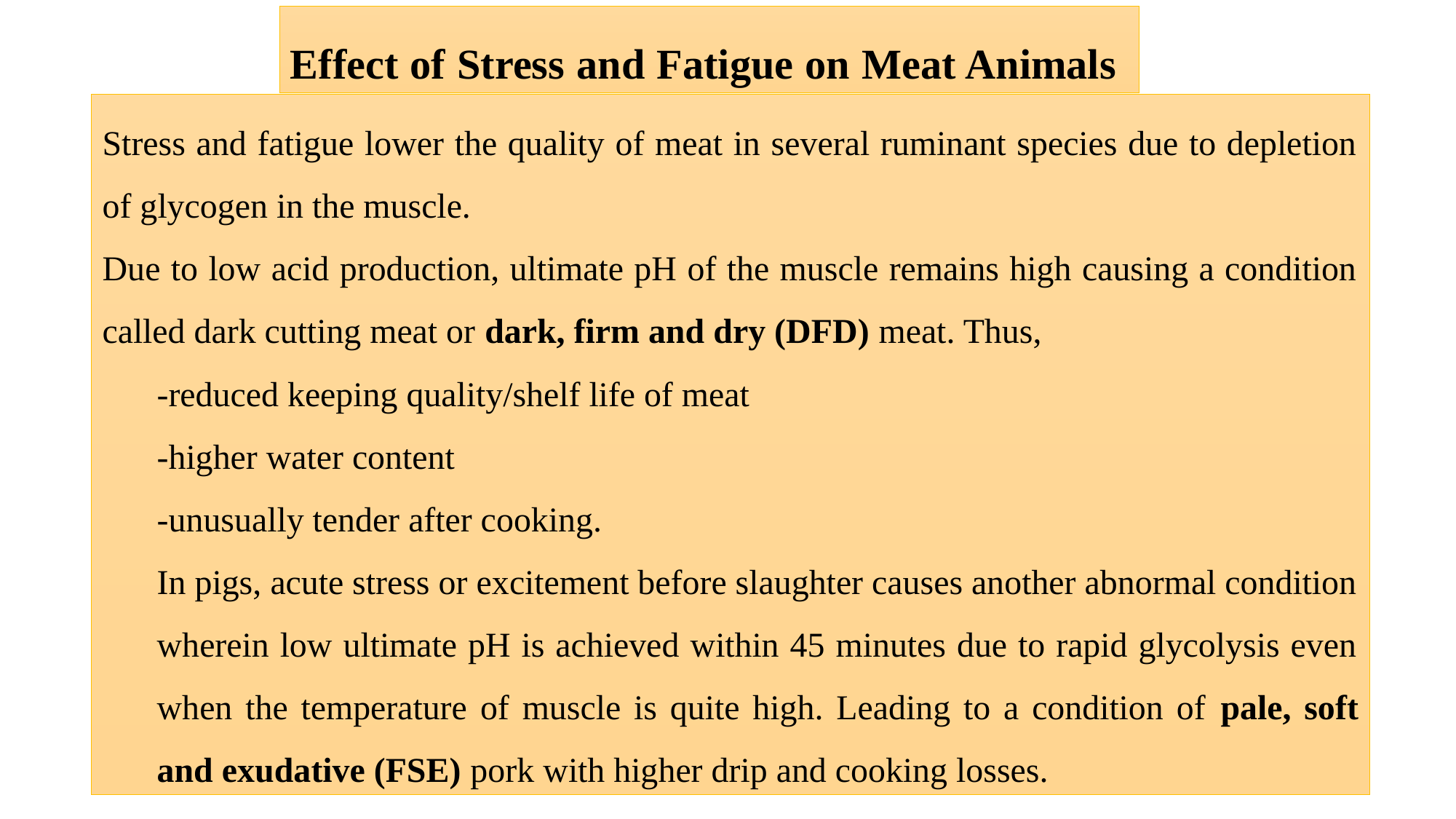

Effect of Stress and Fatigue on Meat Animals
Stress and fatigue lower the quality of meat in several ruminant species due to depletion of glycogen in the muscle.
Due to low acid production, ultimate pH of the muscle remains high causing a condition called dark cutting meat or dark, firm and dry (DFD) meat. Thus,
-reduced keeping quality/shelf life of meat
-higher water content
-unusually tender after cooking.
In pigs, acute stress or excitement before slaughter causes another abnormal condition wherein low ultimate pH is achieved within 45 minutes due to rapid glycolysis even when the temperature of muscle is quite high. Leading to a condition of pale, soft and exudative (FSE) pork with higher drip and cooking losses.
46